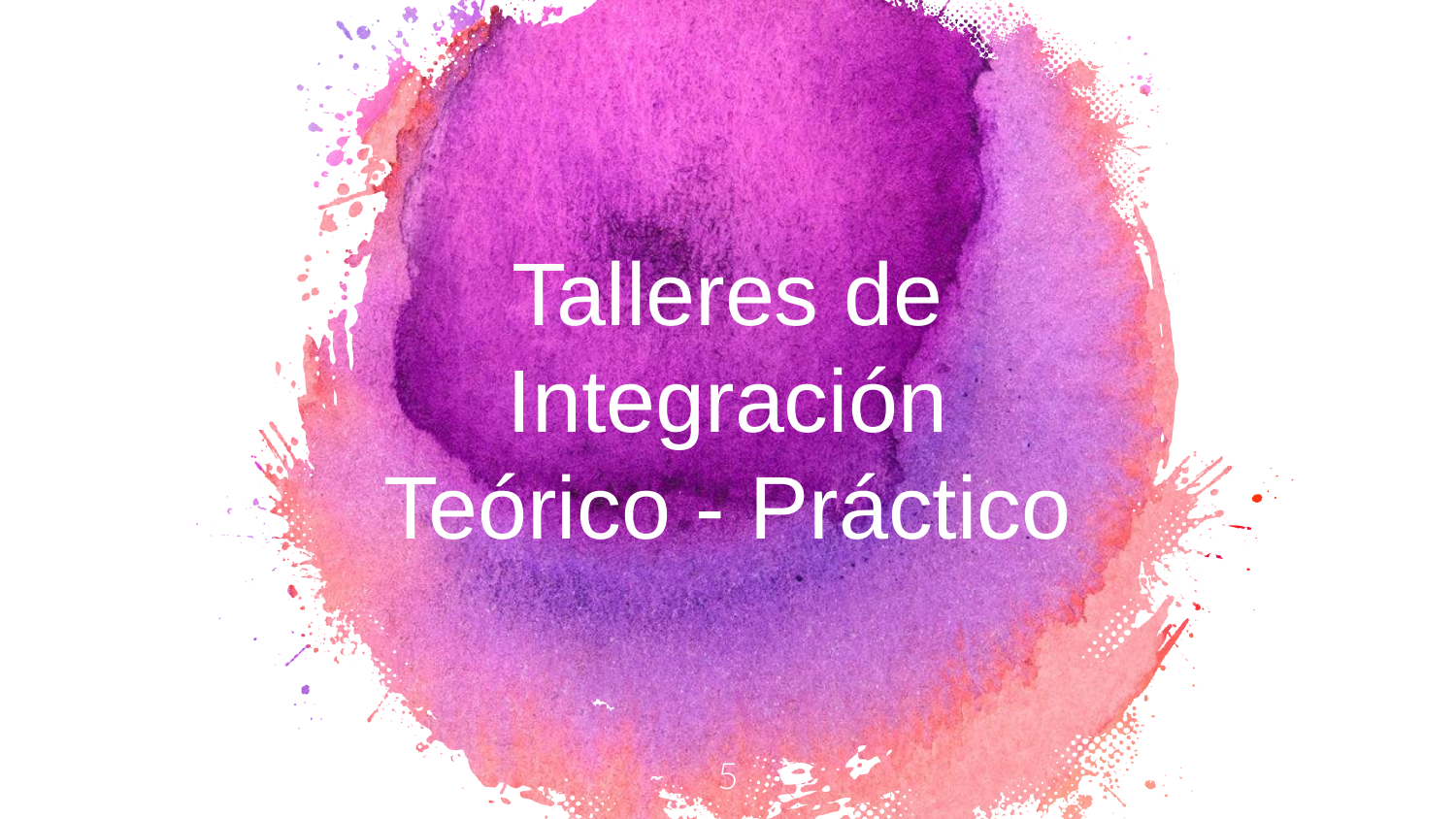

Talleres de
Integración
Teórico - Práctico
5